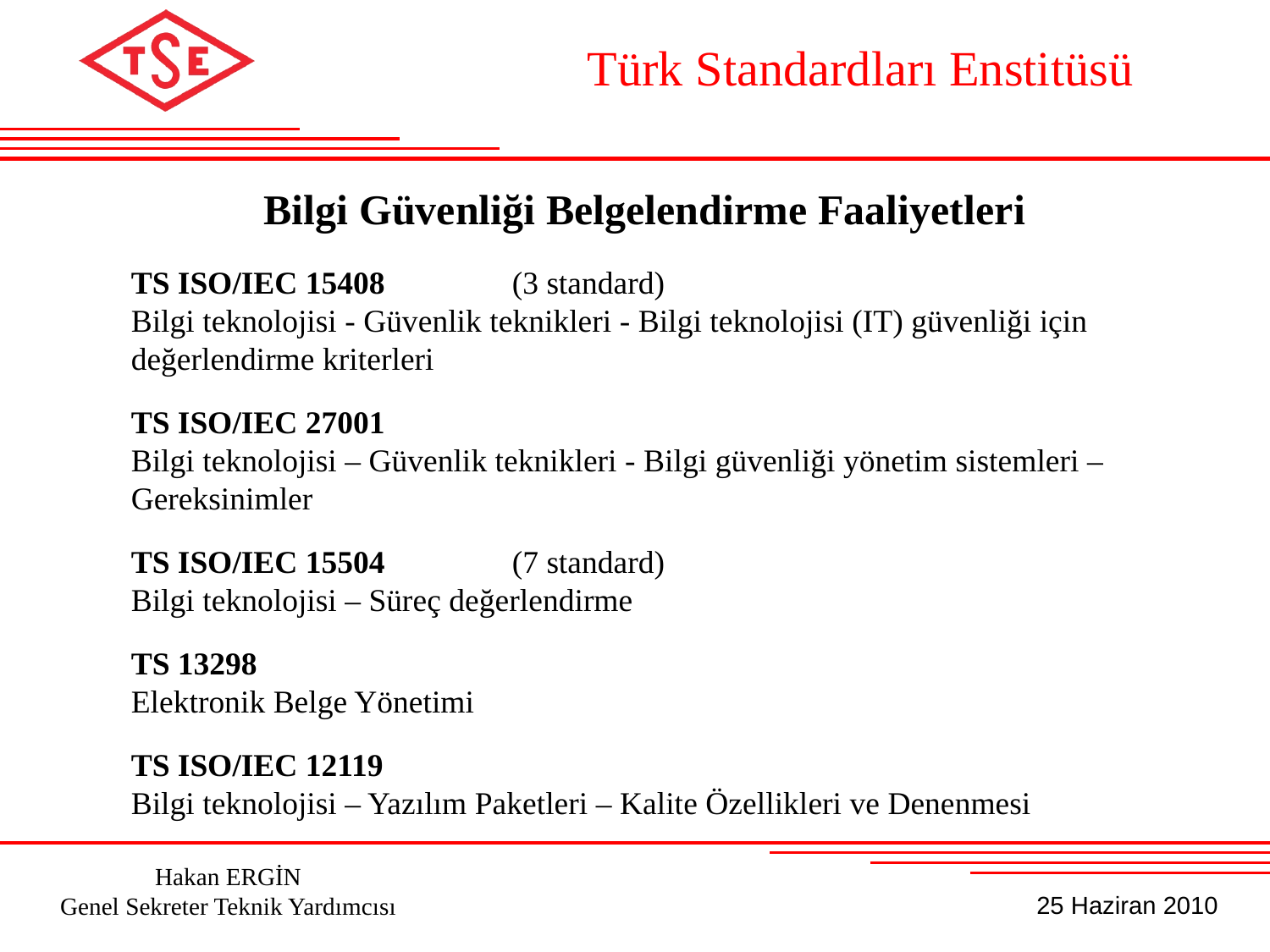

Türk Standardları Enstitüsü
Bilgi Güvenliği Belgelendirme Faaliyetleri
TS ISO/IEC 15408 	(3 standard)
Bilgi teknolojisi - Güvenlik teknikleri - Bilgi teknolojisi (IT) güvenliği için değerlendirme kriterleri
TS ISO/IEC 27001
Bilgi teknolojisi – Güvenlik teknikleri - Bilgi güvenliği yönetim sistemleri – Gereksinimler

TS ISO/IEC 15504 	(7 standard)
Bilgi teknolojisi – Süreç değerlendirme

TS 13298
Elektronik Belge Yönetimi

TS ISO/IEC 12119
Bilgi teknolojisi – Yazılım Paketleri – Kalite Özellikleri ve Denenmesi